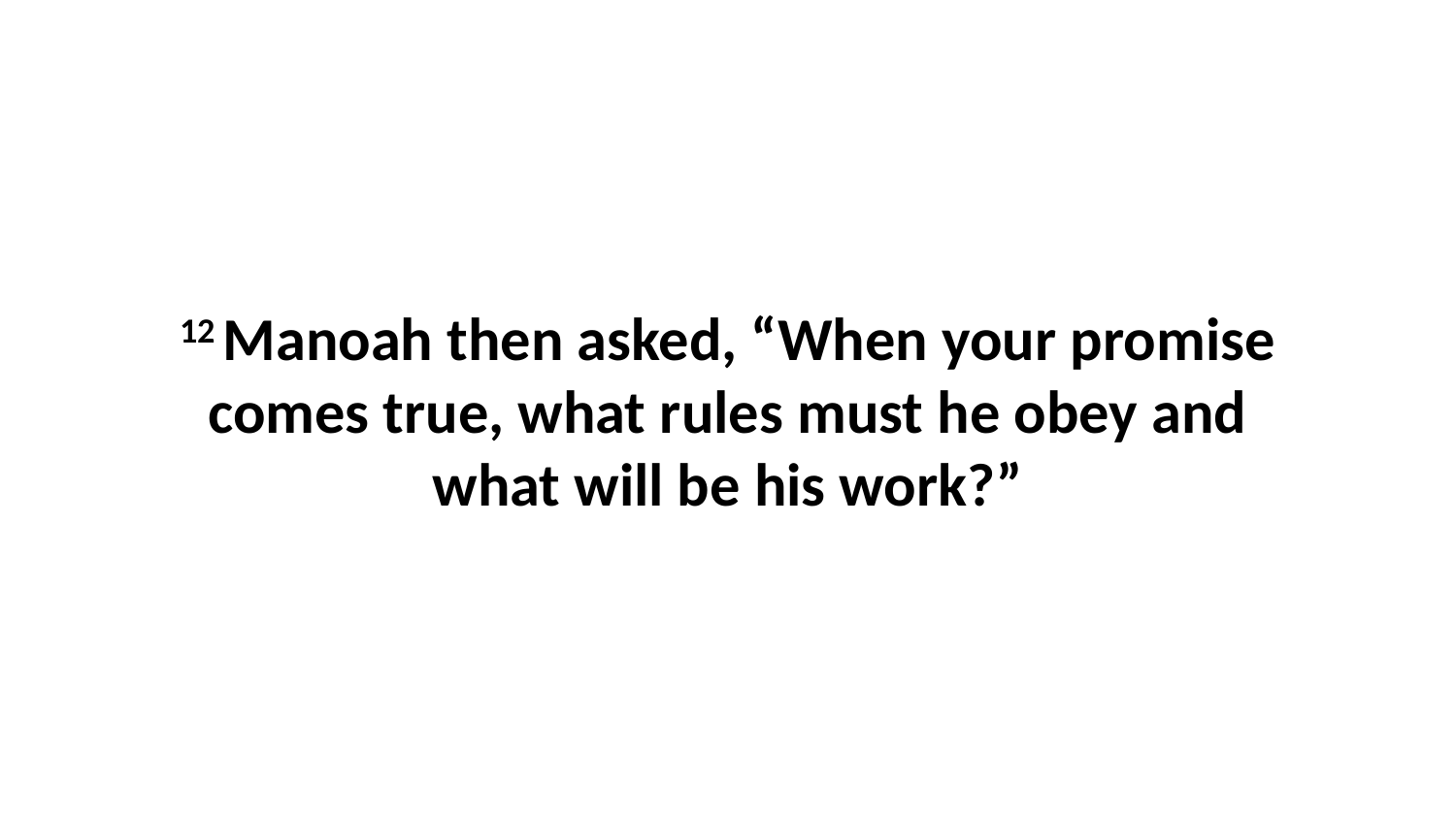

12 Manoah then asked, “When your promise comes true, what rules must he obey and what will be his work?”